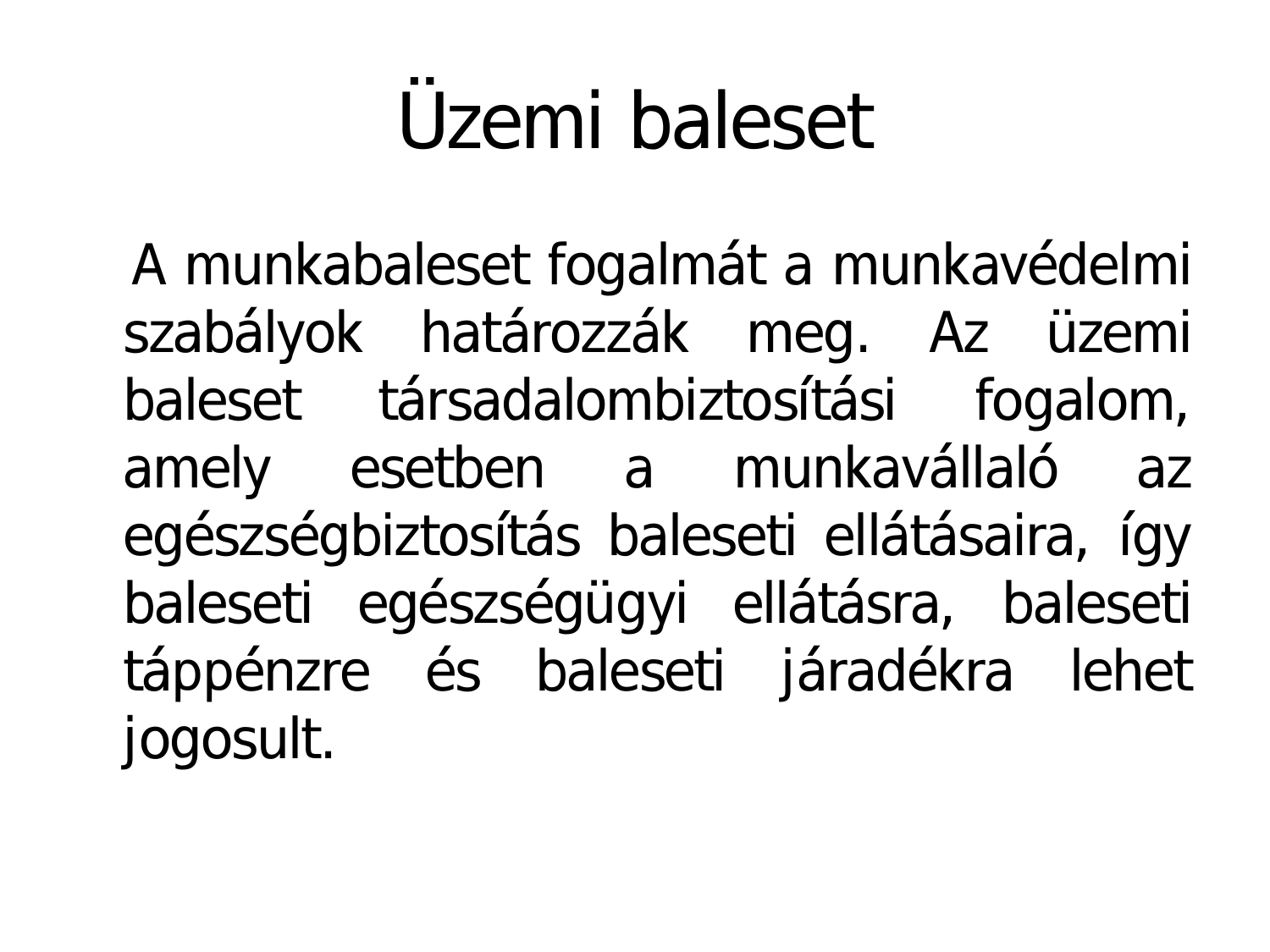

# Üzemi baleset
   A munkabaleset fogalmát a munkavédelmi szabályok határozzák meg. Az üzemi baleset társadalombiztosítási fogalom, amely esetben a munkavállaló az egészségbiztosítás baleseti ellátásaira, így baleseti egészségügyi ellátásra, baleseti táppénzre és baleseti járadékra lehet jogosult.